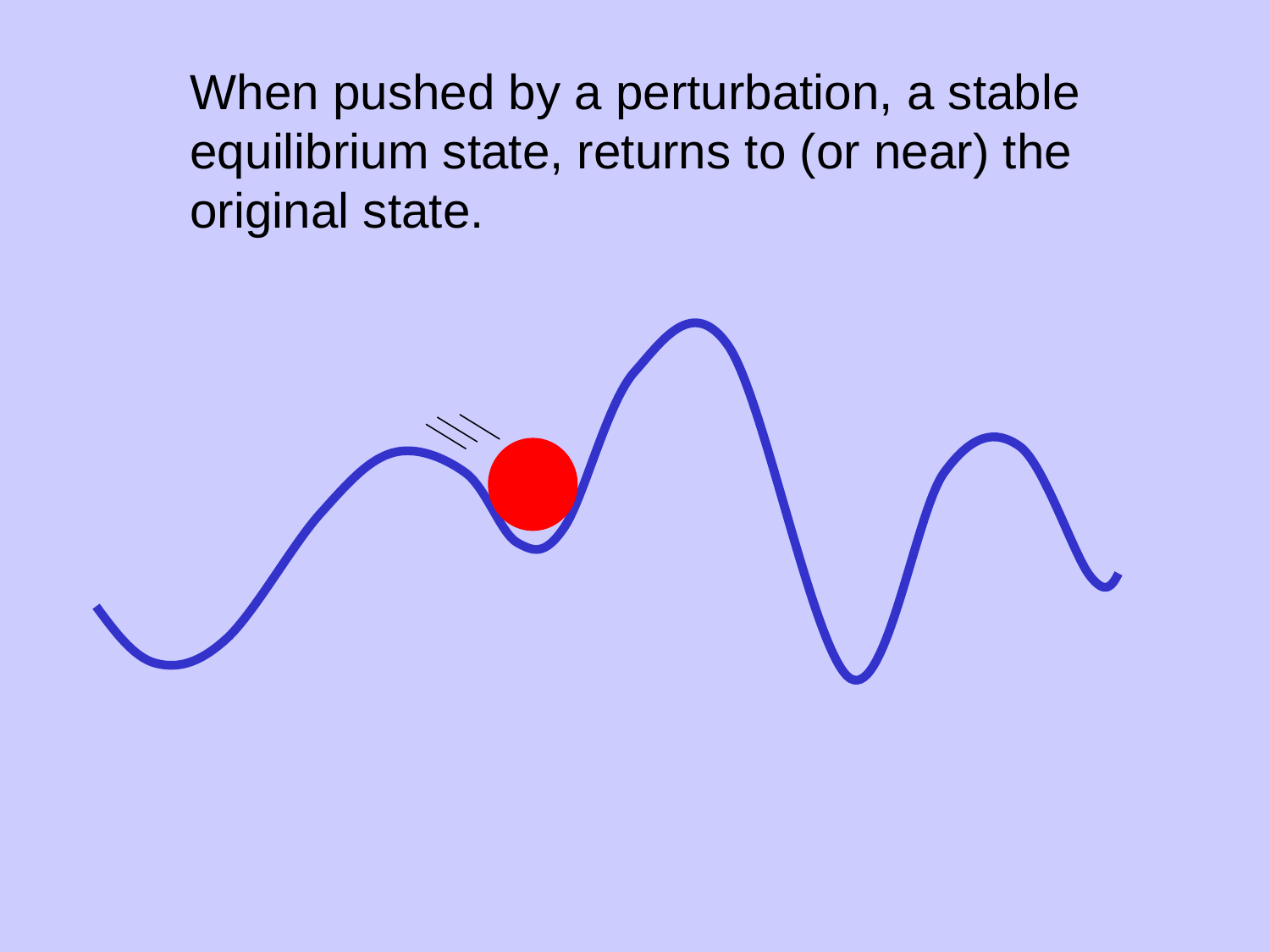

When pushed by a perturbation, a stable equilibrium state, returns to (or near) the original state.